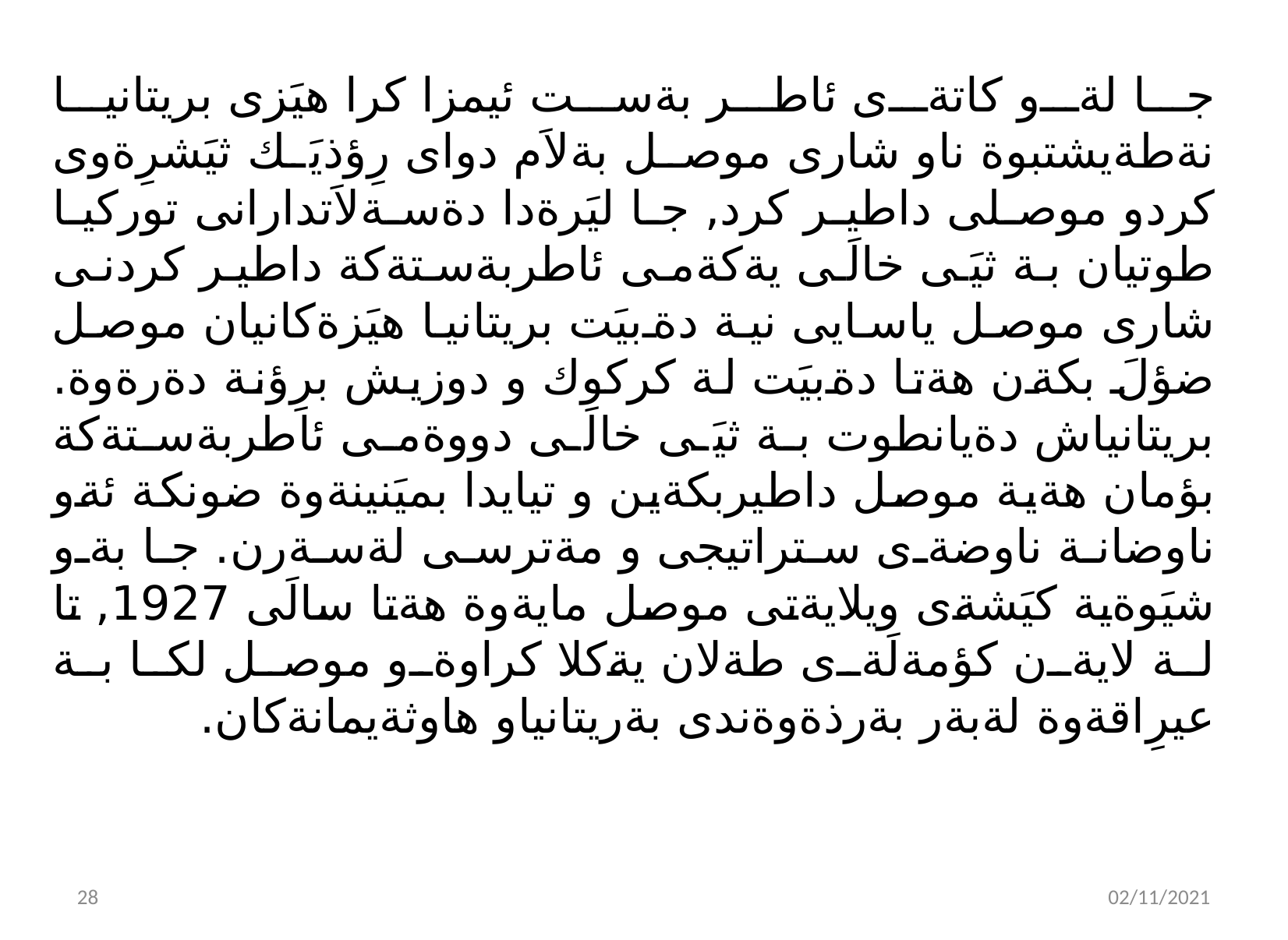

جا لةو كاتةى ئاطر بةست ئيمزا كرا هيَزى بريتانيا نةطةيشتبوة ناو شارى موصل بةلاَم دواى رِؤذيَك ثيَشرِةوى كردو موصلى داطير كرد, جا ليَرةدا دةسةلاَتدارانى توركيا طوتيان بة ثيَى خالَى يةكةمى ئاطربةستةكة داطير كردنى شارى موصل ياسايى نية دةبيَت بريتانيا هيَزةكانيان موصل ضؤلَ بكةن هةتا دةبيَت لة كركوك و دوزيش برِؤنة دةرةوة. بريتانياش دةيانطوت بة ثيَى خالَى دووةمى ئاطربةستةكة بؤمان هةية موصل داطيربكةين و تيايدا بميَنينةوة ضونكة ئةو ناوضانة ناوضةى ستراتيجى و مةترسى لةسةرن. جا بةو شيَوةية كيَشةى ويلايةتى موصل مايةوة هةتا سالَى 1927, تا لة لايةن كؤمةلَةى طةلان يةكلا كراوةو موصل لكا بة عيرِاقةوة لةبةر بةرذةوةندى بةريتانياو هاوثةيمانةكان.

28
02/11/2021